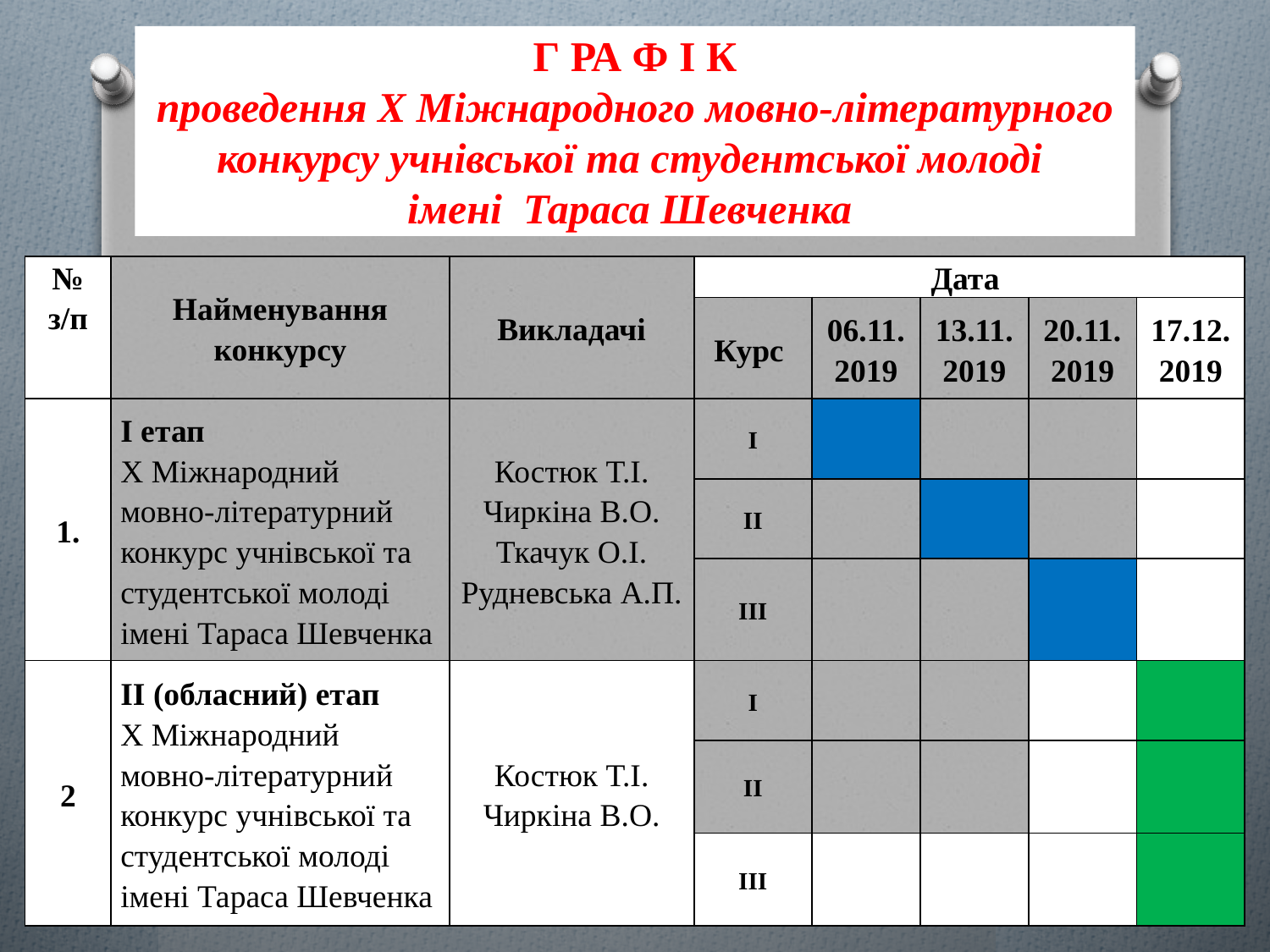

# Г РА Ф І К проведення X Міжнародного мовно-літературного конкурсу учнівської та студентської молоді імені  Тараса Шевченка
| № з/п | Найменування конкурсу | Викладачі | Дата |  |  |  |  |
| --- | --- | --- | --- | --- | --- | --- | --- |
|  |  |  | Курс | 06.11.2019 | 13.11.2019 | 20.11.2019 | 17.12. 2019 |
| 1. | I етап X Міжнародний мовно-літературний конкурс учнівської та студентської молоді імені Тараса Шевченка | Костюк Т.І. Чиркіна В.О. Ткачук О.І. Рудневська А.П. | I |  |  |  |  |
|  |  |  | II |  |  |  |  |
|  |  |  | III |  |  |  |  |
| 2 | II (обласний) етап X Міжнародний мовно-літературний конкурс учнівської та студентської молоді імені Тараса Шевченка | Костюк Т.І. Чиркіна В.О. | I |  |  |  |  |
|  |  |  | II |  |  |  |  |
|  |  |  | III |  |  |  |  |